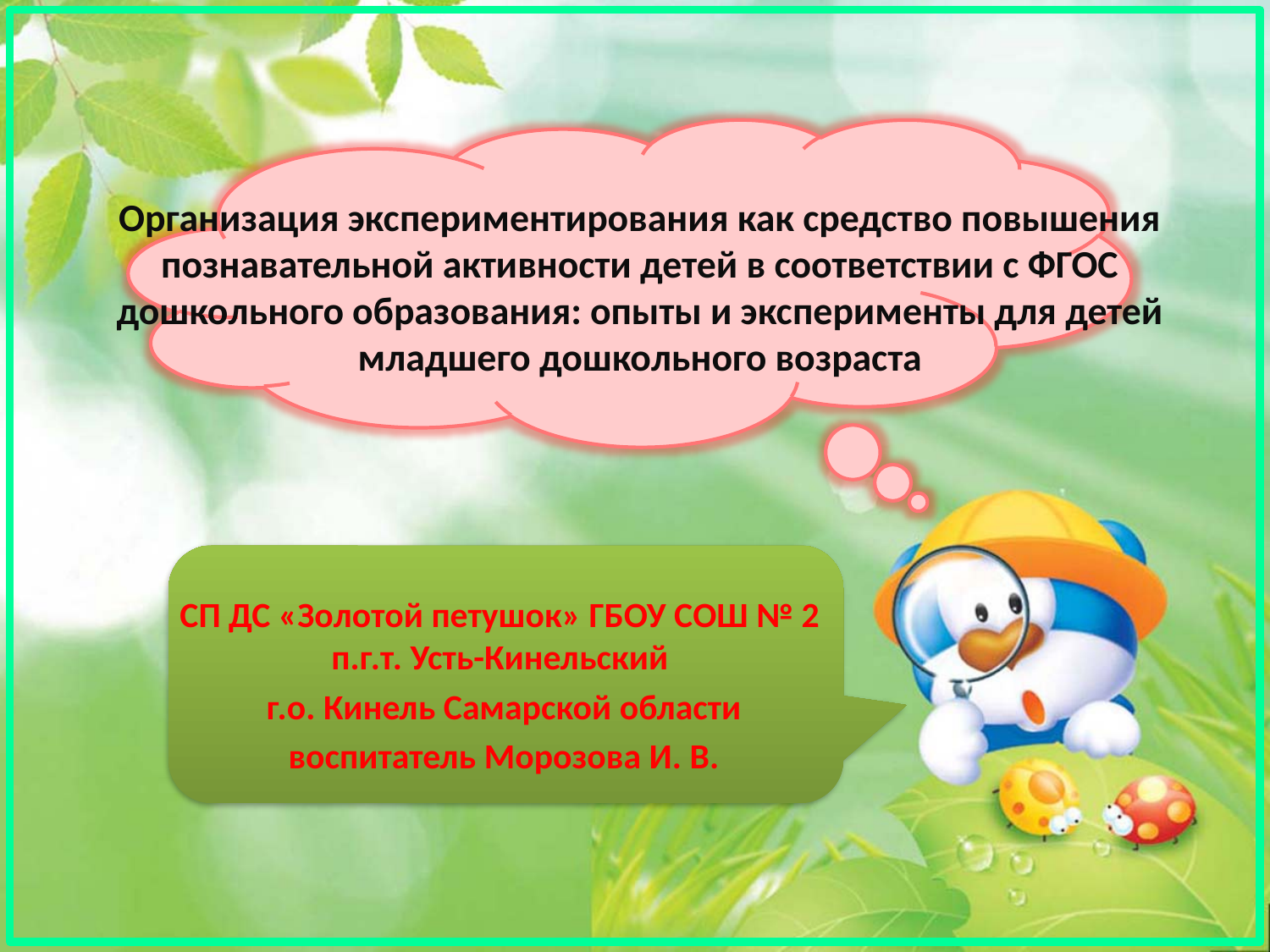

# Организация экспериментирования как средство повышения познавательной активности детей в соответствии с ФГОС дошкольного образования: опыты и эксперименты для детей младшего дошкольного возраста
СП ДС «Золотой петушок» ГБОУ СОШ № 2 п.г.т. Усть-Кинельский
 г.о. Кинель Самарской области
 воспитатель Морозова И. В.